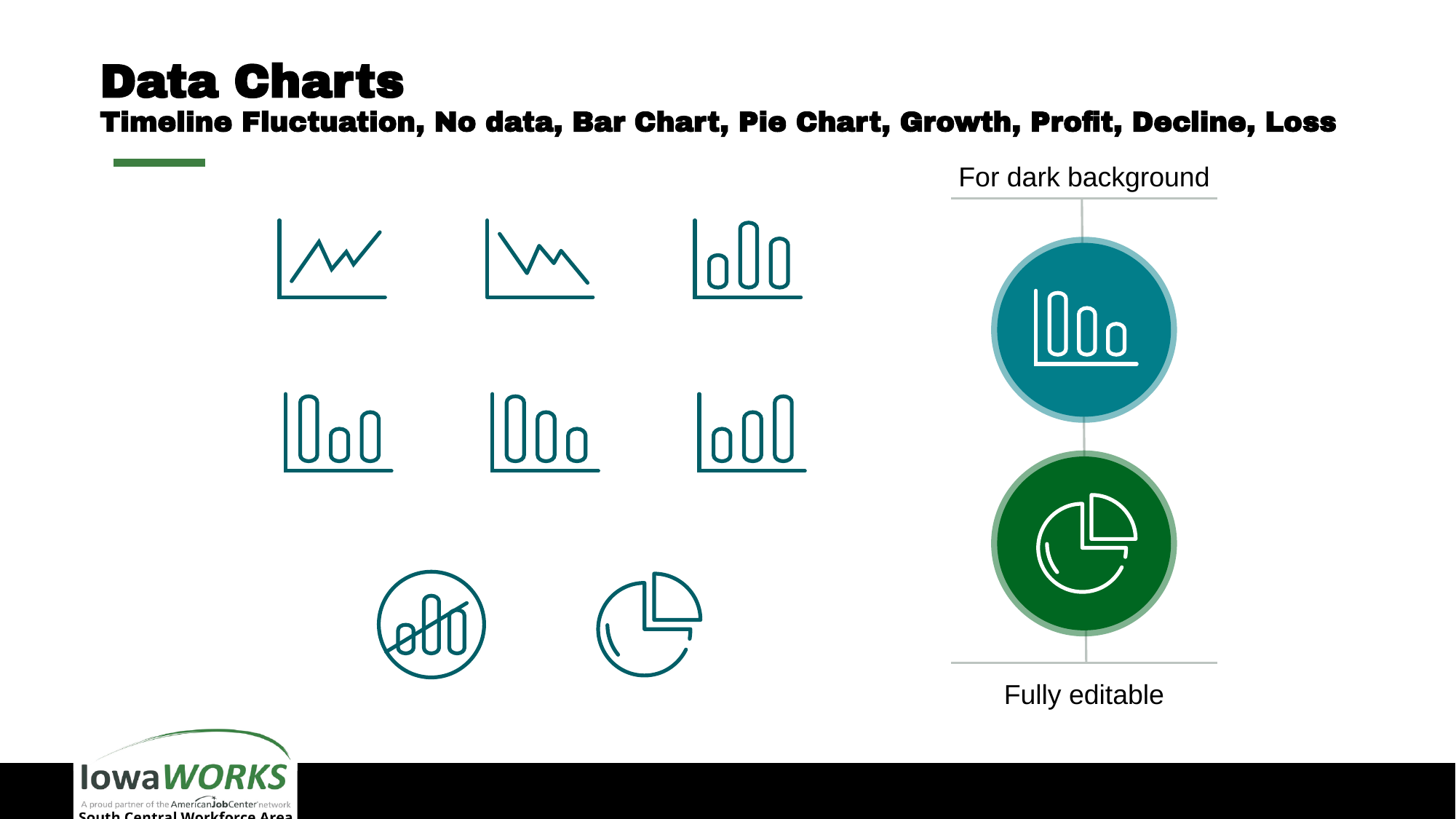

# Data Charts Timeline Fluctuation, No data, Bar Chart, Pie Chart, Growth, Profit, Decline, Loss
For dark background

Fully editable